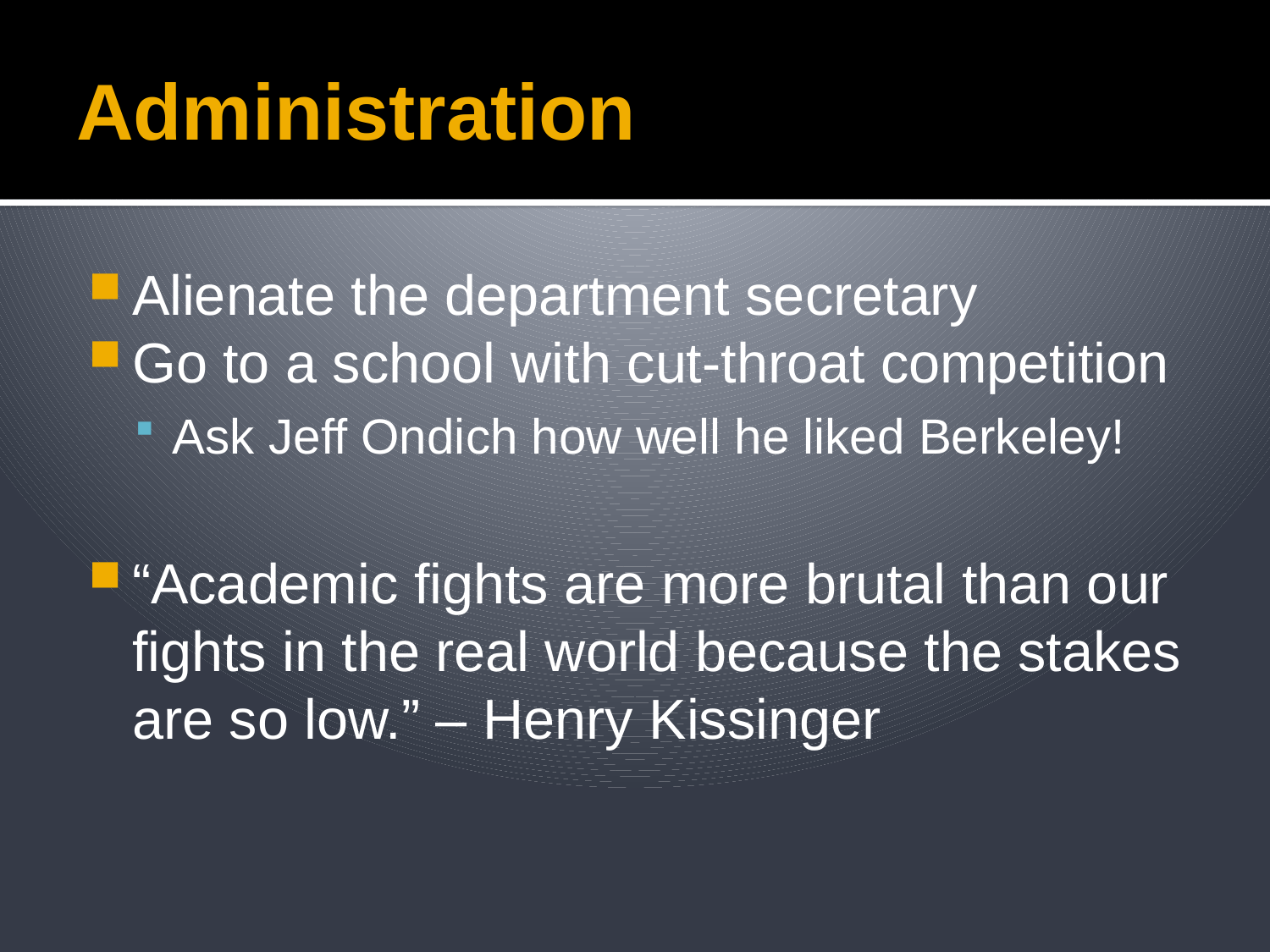

# Administration
Alienate the department secretary
Go to a school with cut-throat competition
Ask Jeff Ondich how well he liked Berkeley!

“Academic fights are more brutal than our fights in the real world because the stakes are so low.” – Henry Kissinger